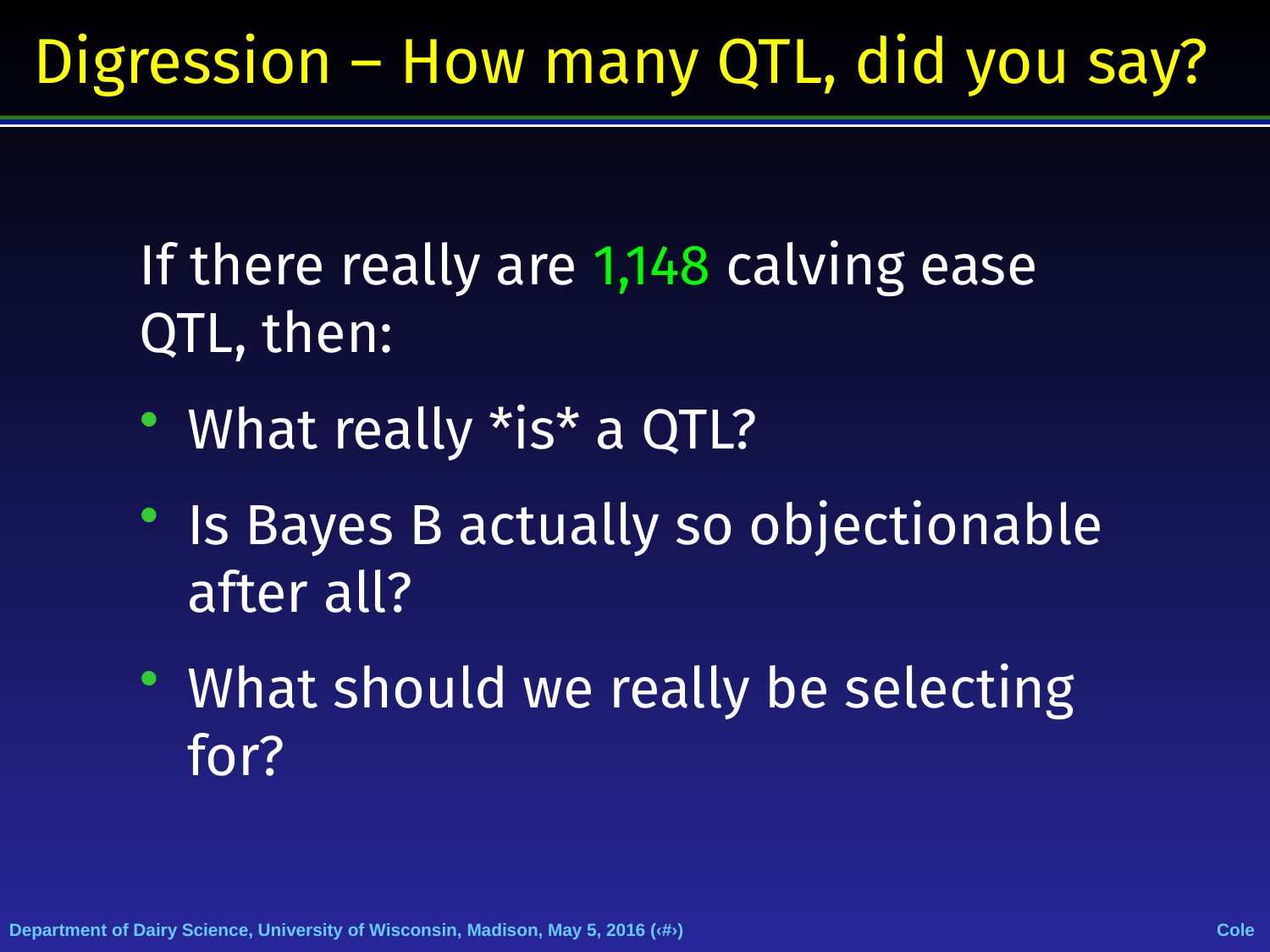

# Digression – How many QTL, did you say?
If there really are 1,148 calving ease QTL, then:
What really *is* a QTL?
Is Bayes B actually so objectionable after all?
What should we really be selecting for?